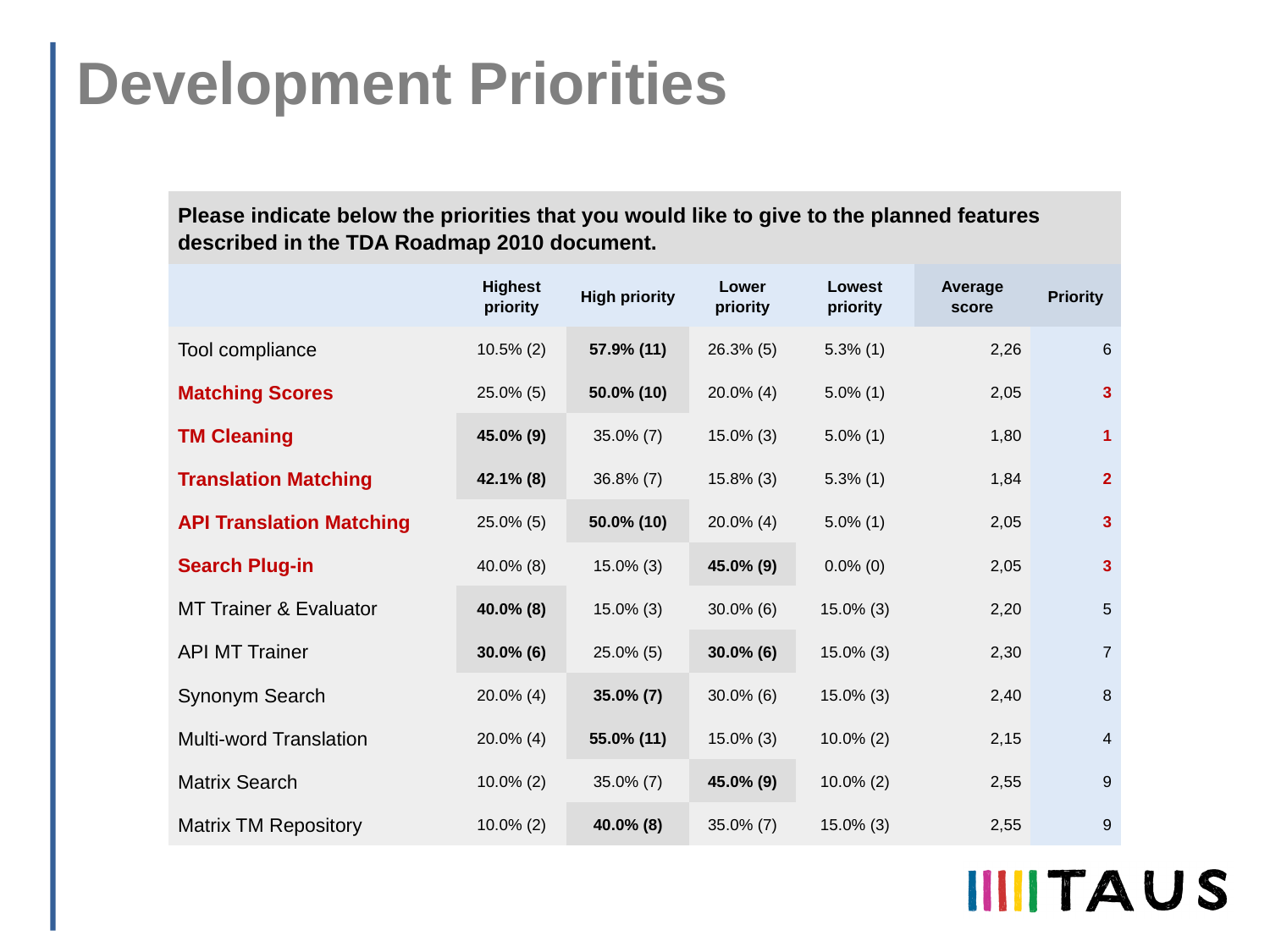

# Development Priorities
| Please indicate below the priorities that you would like to give to the planned features described in the TDA Roadmap 2010 document. |  |  |  |  |  |  |
| --- | --- | --- | --- | --- | --- | --- |
|  | Highest priority | High priority | Lower priority | Lowest priority | Average score | Priority |
| Tool compliance | 10.5% (2) | 57.9% (11) | 26.3% (5) | 5.3% (1) | 2,26 | 6 |
| Matching Scores | 25.0% (5) | 50.0% (10) | 20.0% (4) | 5.0% (1) | 2,05 | 3 |
| TM Cleaning | 45.0% (9) | 35.0% (7) | 15.0% (3) | 5.0% (1) | 1,80 | 1 |
| Translation Matching | 42.1% (8) | 36.8% (7) | 15.8% (3) | 5.3% (1) | 1,84 | 2 |
| API Translation Matching | 25.0% (5) | 50.0% (10) | 20.0% (4) | 5.0% (1) | 2,05 | 3 |
| Search Plug-in | 40.0% (8) | 15.0% (3) | 45.0% (9) | 0.0% (0) | 2,05 | 3 |
| MT Trainer & Evaluator | 40.0% (8) | 15.0% (3) | 30.0% (6) | 15.0% (3) | 2,20 | 5 |
| API MT Trainer | 30.0% (6) | 25.0% (5) | 30.0% (6) | 15.0% (3) | 2,30 | 7 |
| Synonym Search | 20.0% (4) | 35.0% (7) | 30.0% (6) | 15.0% (3) | 2,40 | 8 |
| Multi-word Translation | 20.0% (4) | 55.0% (11) | 15.0% (3) | 10.0% (2) | 2,15 | 4 |
| Matrix Search | 10.0% (2) | 35.0% (7) | 45.0% (9) | 10.0% (2) | 2,55 | 9 |
| Matrix TM Repository | 10.0% (2) | 40.0% (8) | 35.0% (7) | 15.0% (3) | 2,55 | 9 |